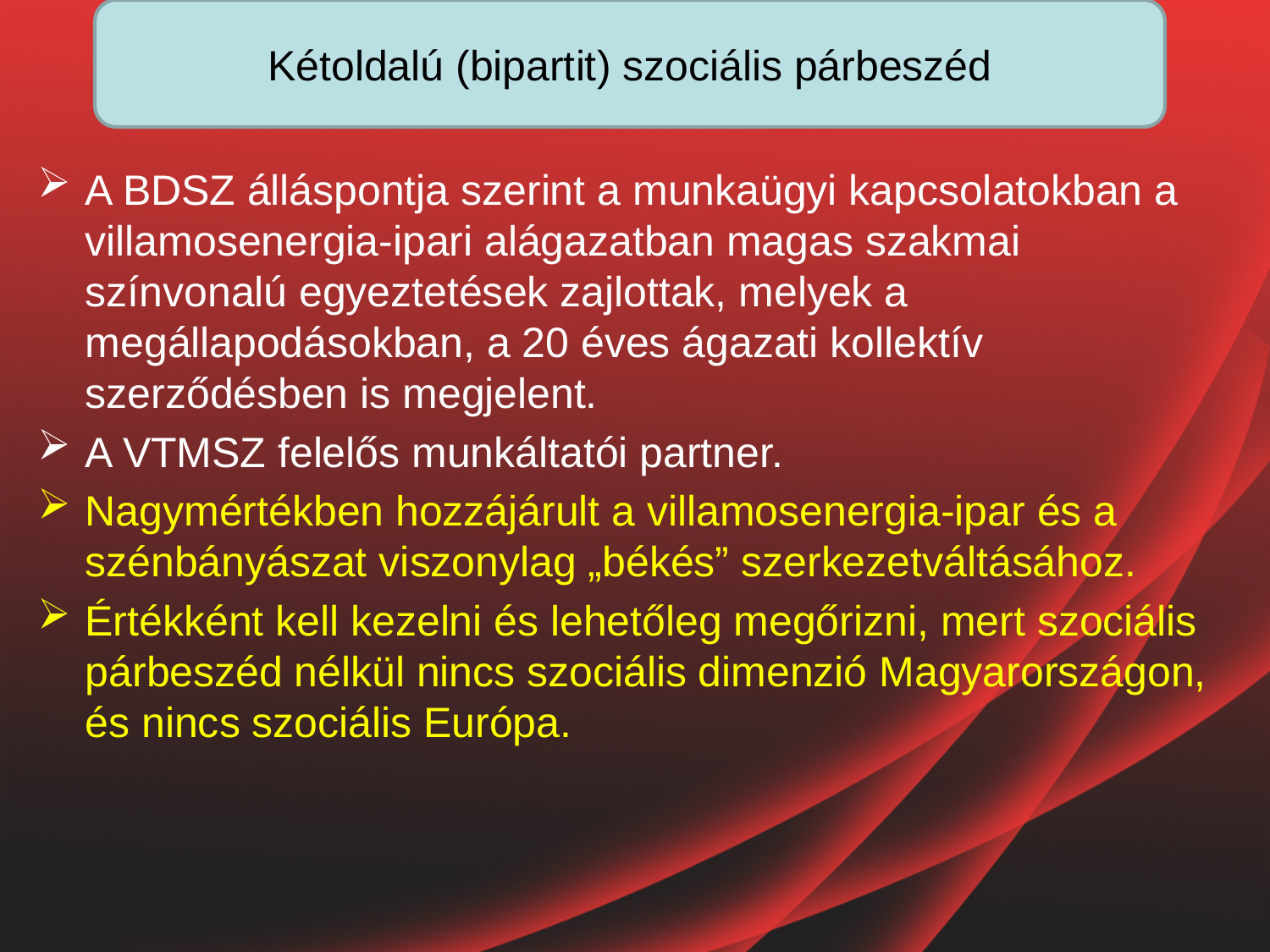

Kétoldalú (bipartit) szociális párbeszéd
A BDSZ álláspontja szerint a munkaügyi kapcsolatokban a villamosenergia-ipari alágazatban magas szakmai színvonalú egyeztetések zajlottak, melyek a megállapodásokban, a 20 éves ágazati kollektív szerződésben is megjelent.
A VTMSZ felelős munkáltatói partner.
Nagymértékben hozzájárult a villamosenergia-ipar és a szénbányászat viszonylag „békés” szerkezetváltásához.
Értékként kell kezelni és lehetőleg megőrizni, mert szociális párbeszéd nélkül nincs szociális dimenzió Magyarországon, és nincs szociális Európa.